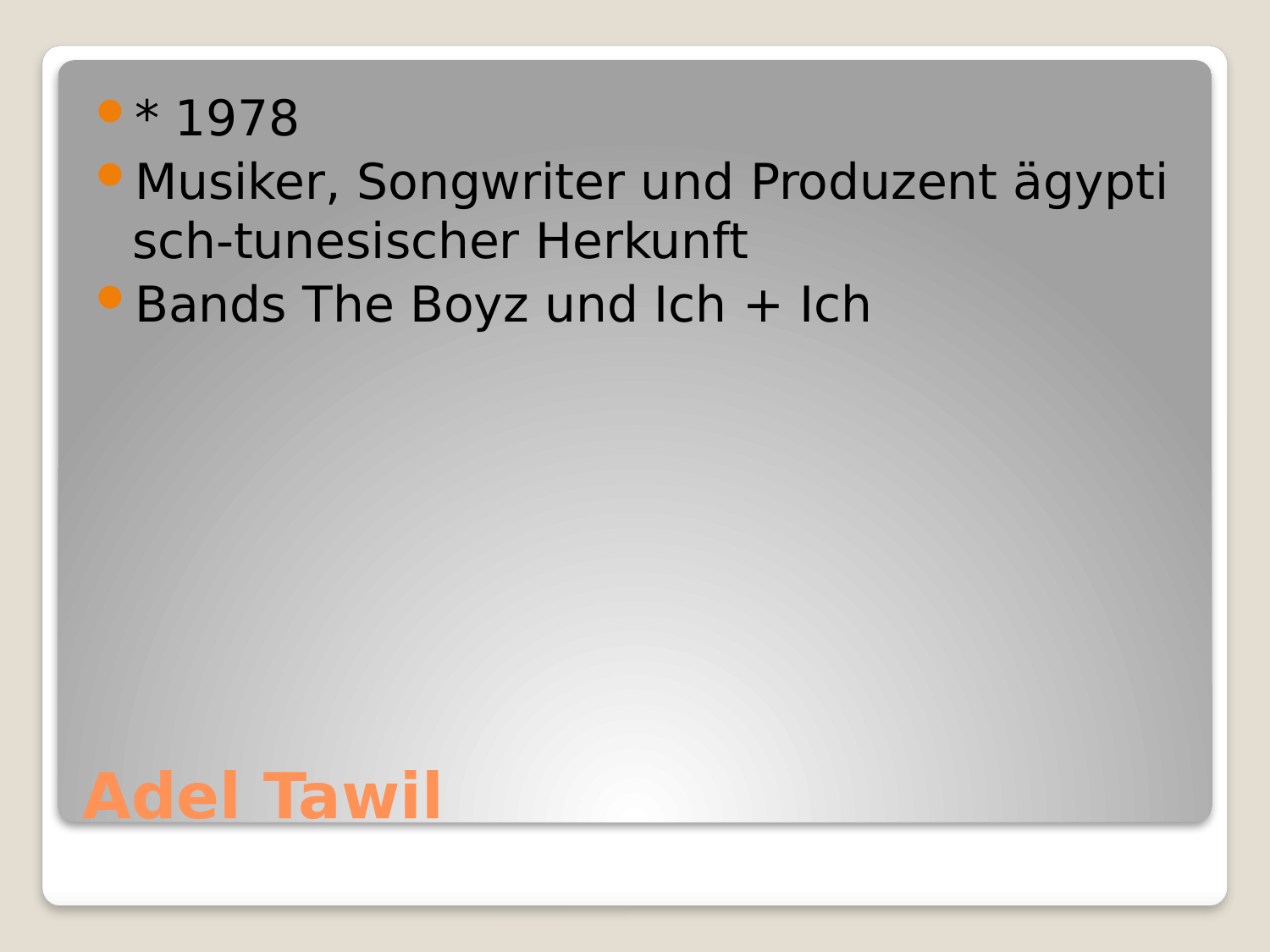

* 1978
Musiker, Songwriter und Produzent ägyptisch-tunesischer Herkunft
Bands The Boyz und Ich + Ich

# Adel Tawil